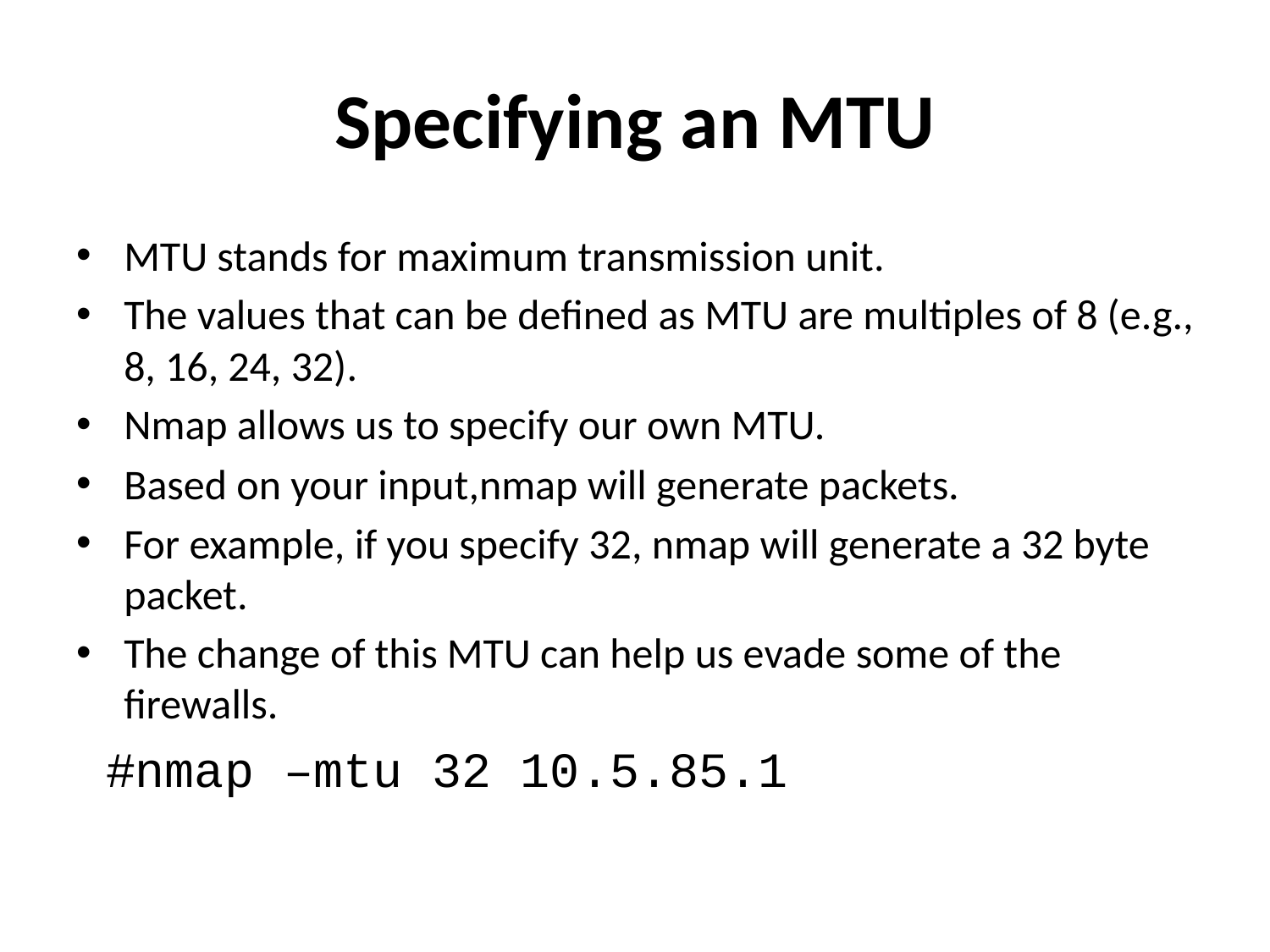

# Specifying an MTU
MTU stands for maximum transmission unit.
The values that can be defined as MTU are multiples of 8 (e.g., 8, 16, 24, 32).
Nmap allows us to specify our own MTU.
Based on your input,nmap will generate packets.
For example, if you specify 32, nmap will generate a 32 byte packet.
The change of this MTU can help us evade some of the firewalls.
 #nmap –mtu 32 10.5.85.1